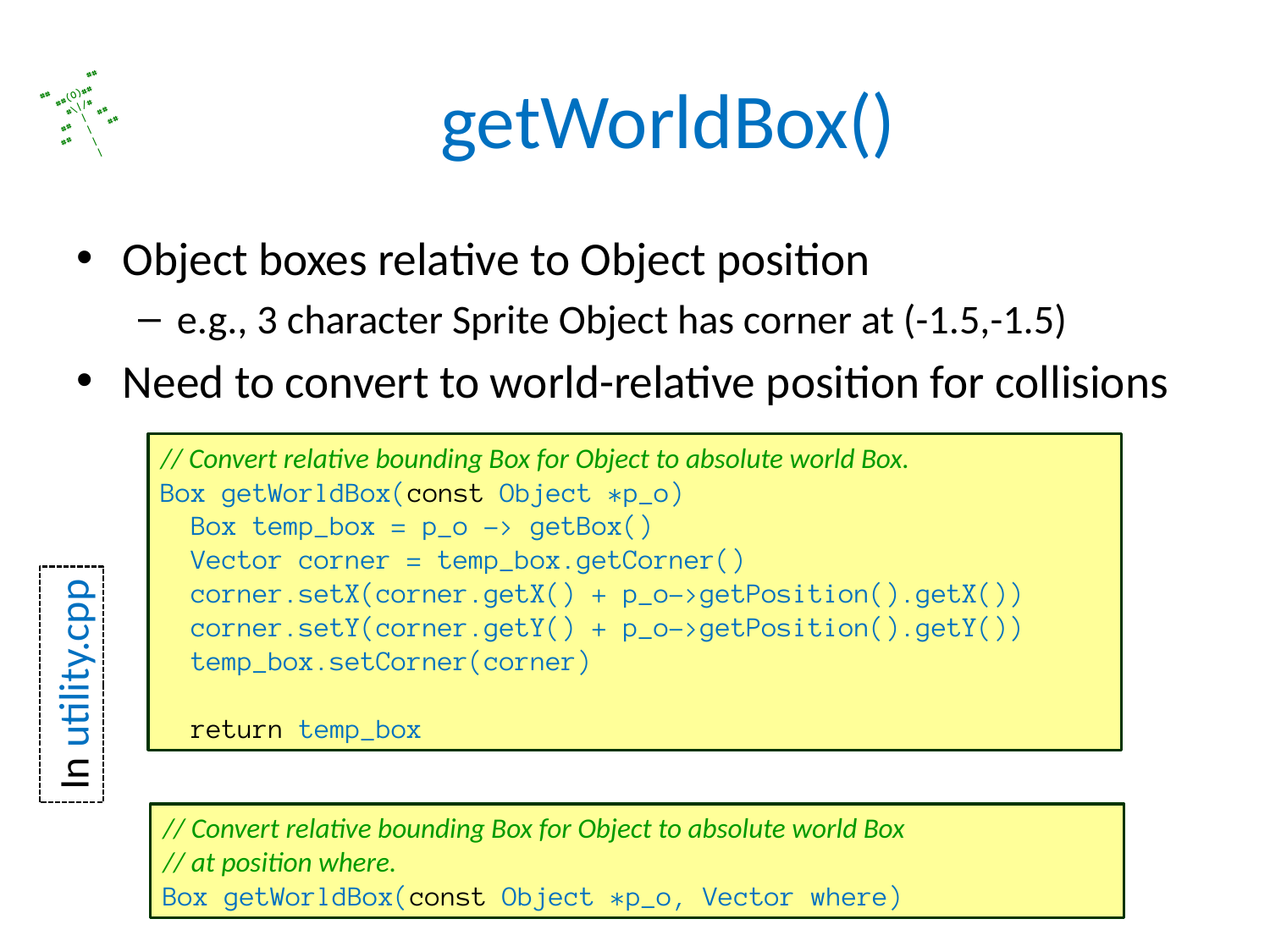

# getWorldBox()
Object boxes relative to Object position
e.g., 3 character Sprite Object has corner at (-1.5,-1.5)
Need to convert to world-relative position for collisions
// Convert relative bounding Box for Object to absolute world Box.
Box getWorldBox(const Object *p_o)
  Box temp_box = p_o -> getBox()
  Vector corner = temp_box.getCorner()
  corner.setX(corner.getX() + p_o->getPosition().getX())
  corner.setY(corner.getY() + p_o->getPosition().getY())
  temp_box.setCorner(corner)

  return temp_box
In utility.cpp
// Convert relative bounding Box for Object to absolute world Box
// at position where.
Box getWorldBox(const Object *p_o, Vector where)